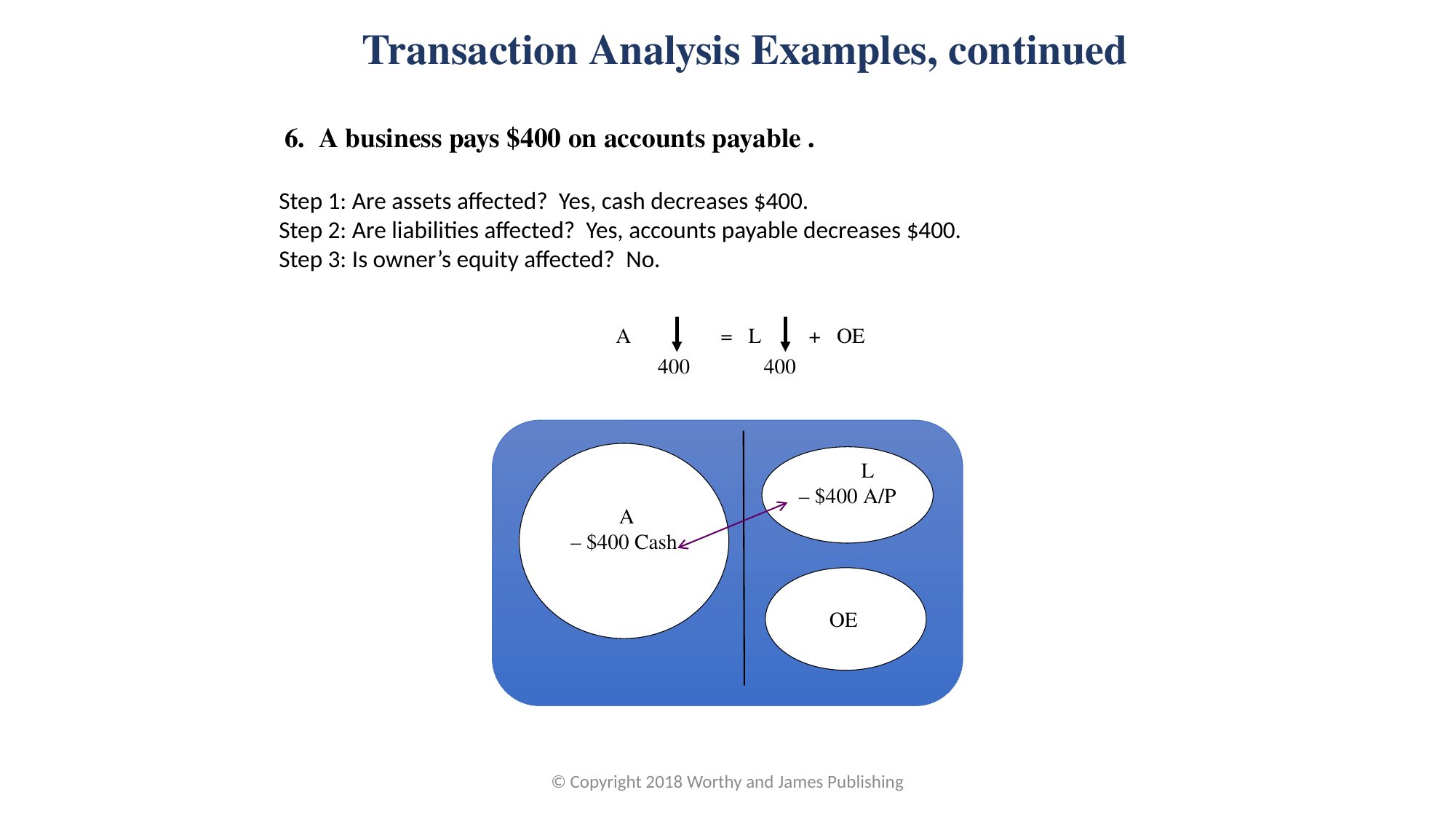

Transaction Analysis Examples, continued
6.  A business pays $400 on accounts payable .
| Step 1: Are assets affected? Yes, cash decreases $400. |
| --- |
| Step 2: Are liabilities affected? Yes, accounts payable decreases $400. |
| Step 3: Is owner’s equity affected? No. |
   A                 =   L         +   OE
           400              400

 A
– $400 Cash

            L
– $400 A/P

OE
© Copyright 2018 Worthy and James Publishing